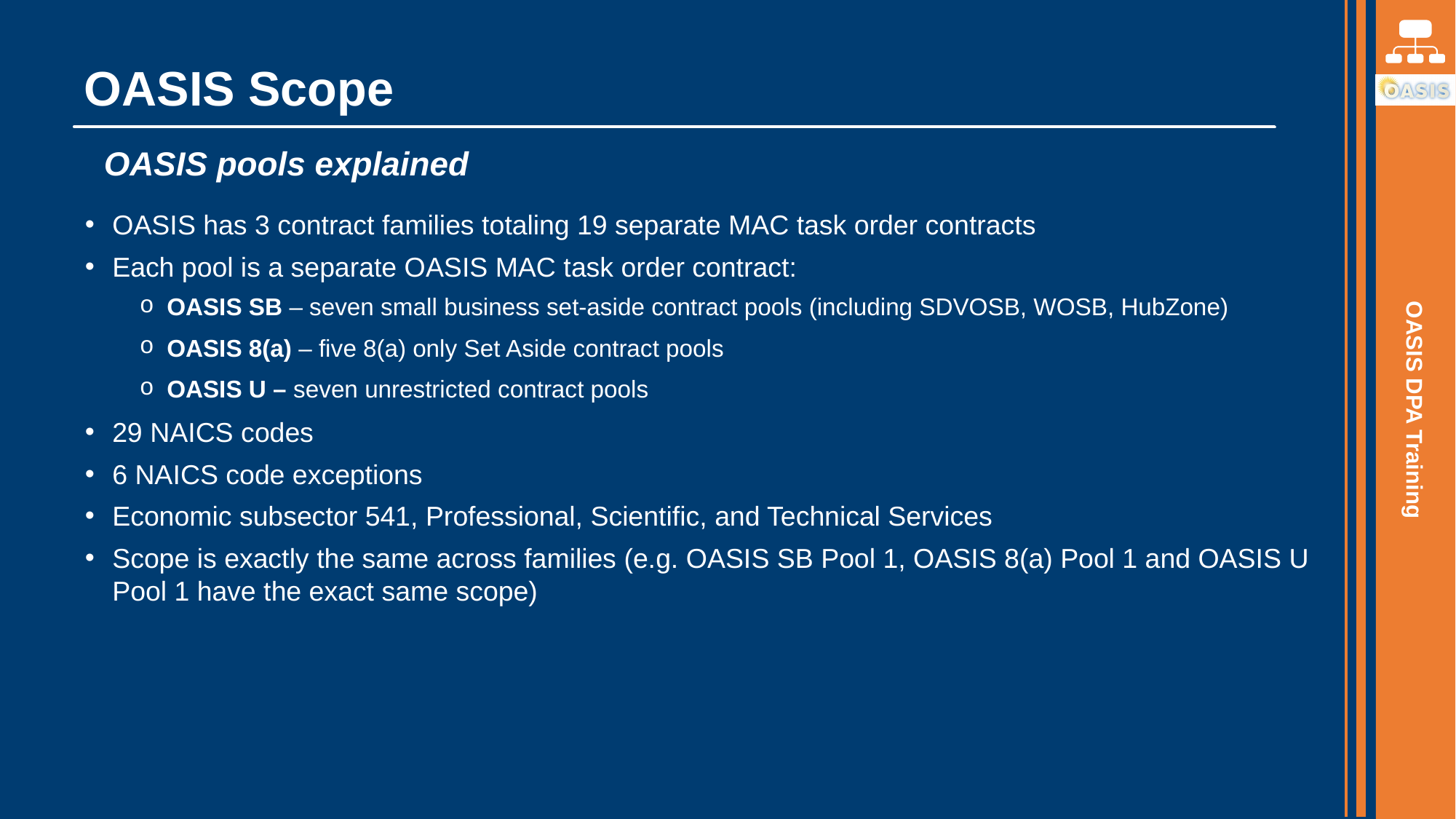

# OASIS Scope
OASIS pools explained
OASIS has 3 contract families totaling 19 separate MAC task order contracts
Each pool is a separate OASIS MAC task order contract:
OASIS SB – seven small business set-aside contract pools (including SDVOSB, WOSB, HubZone)
OASIS 8(a) – five 8(a) only Set Aside contract pools
OASIS U – seven unrestricted contract pools
29 NAICS codes
6 NAICS code exceptions
Economic subsector 541, Professional, Scientific, and Technical Services
Scope is exactly the same across families (e.g. OASIS SB Pool 1, OASIS 8(a) Pool 1 and OASIS U Pool 1 have the exact same scope)